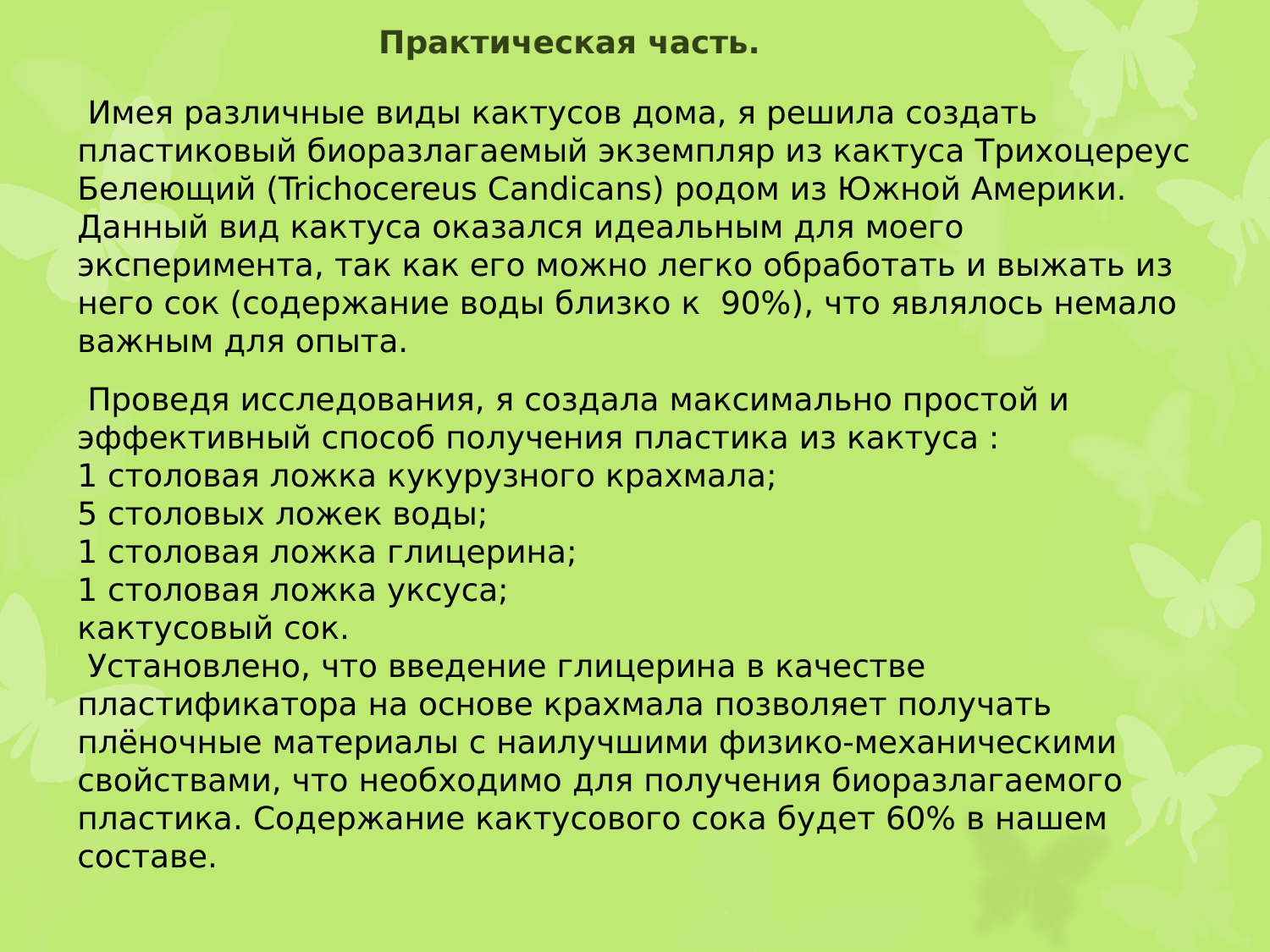

Практическая часть.
 Имея различные виды кактусов дома, я решила создать пластиковый биоразлагаемый экземпляр из кактуса Трихоцереус Белеющий (Trichocereus Candicans) родом из Южной Америки. Данный вид кактуса оказался идеальным для моего эксперимента, так как его можно легко обработать и выжать из него сок (содержание воды близко к  90%), что являлось немало важным для опыта.

 Проведя исследования, я создала максимально простой и эффективный способ получения пластика из кактуса :
1 столовая ложка кукурузного крахмала;
5 столовых ложек воды;
1 столовая ложка глицерина;
1 столовая ложка уксуса;
кактусовый сок.
 Установлено, что введение глицерина в качестве пластификатора на основе крахмала позволяет получать плёночные материалы с наилучшими физико-механическими  свойствами, что необходимо для получения биоразлагаемого пластика. Содержание кактусового сока будет 60% в нашем составе.